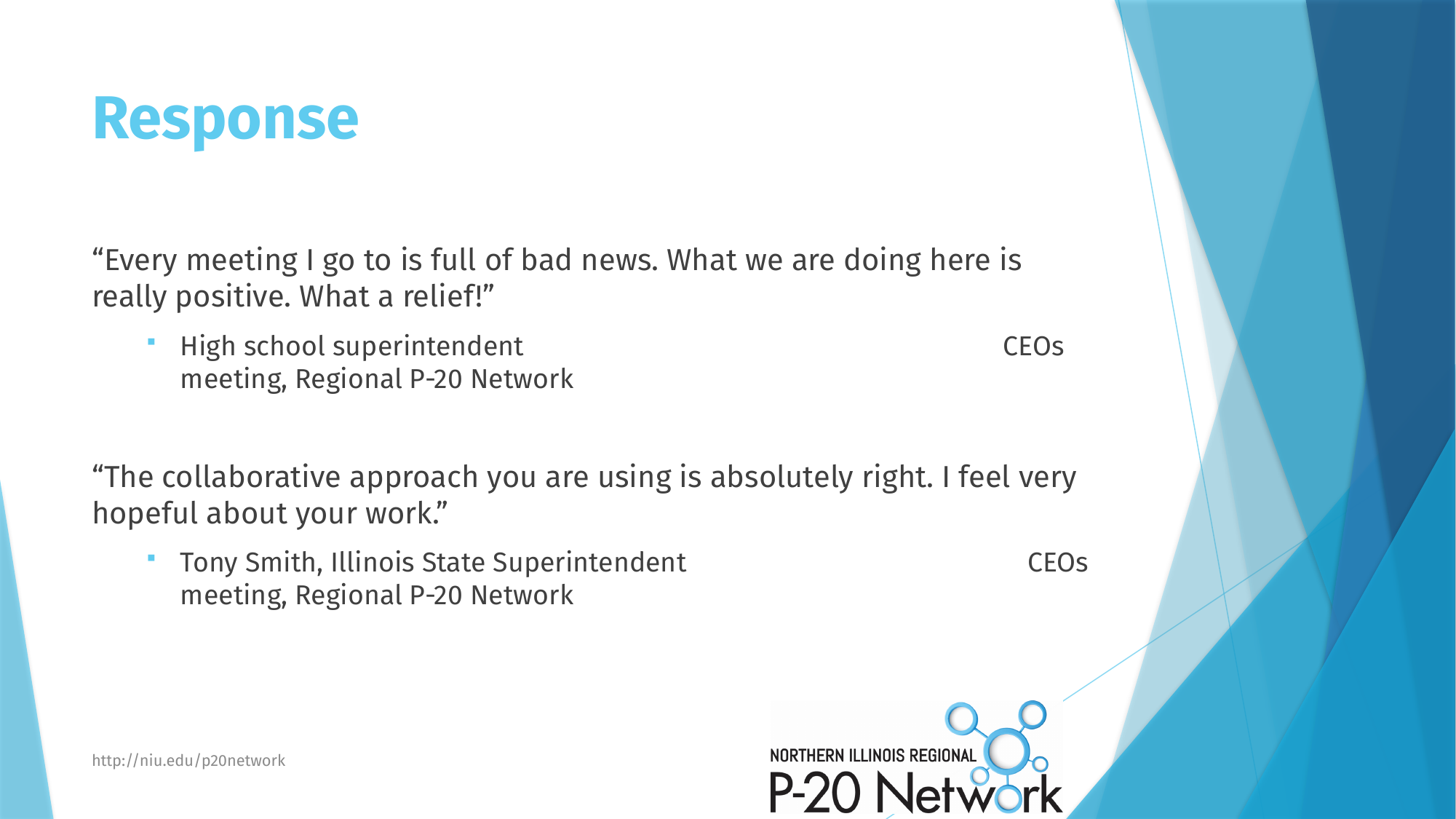

# Response

“Every meeting I go to is full of bad news. What we are doing here is really positive. What a relief!”
High school superintendent                                                                  CEOs meeting, Regional P-20 Network

“The collaborative approach you are using is absolutely right. I feel very hopeful about your work.”
Tony Smith, Illinois State Superintendent                                               CEOs meeting, Regional P-20 Network
http://niu.edu/p20network